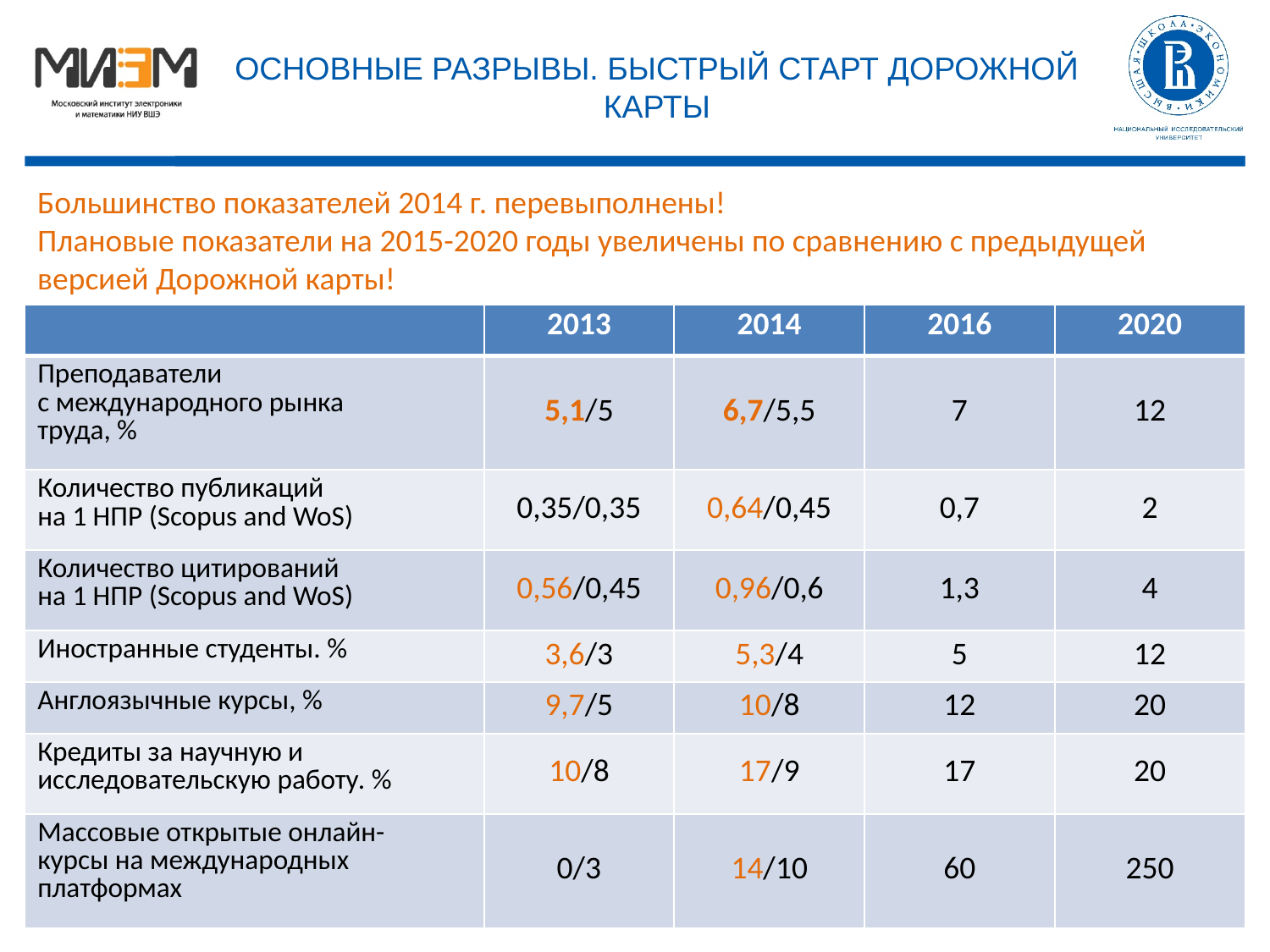

# ОСНОВНЫЕ РАЗРЫВЫ. БЫСТРЫЙ СТАРТ ДОРОЖНОЙ КАРТЫ
Большинство показателей 2014 г. перевыполнены!
Плановые показатели на 2015-2020 годы увеличены по сравнению с предыдущей версией Дорожной карты!
|  | 2013 | 2014 | 2016 | 2020 |
| --- | --- | --- | --- | --- |
| Преподаватели с международного рынка труда, % | 5,1/5 | 6,7/5,5 | 7 | 12 |
| Количество публикаций на 1 НПР (Scopus and WoS) | 0,35/0,35 | 0,64/0,45 | 0,7 | 2 |
| Количество цитирований на 1 НПР (Scopus and WoS) | 0,56/0,45 | 0,96/0,6 | 1,3 | 4 |
| Иностранные студенты. % | 3,6/3 | 5,3/4 | 5 | 12 |
| Англоязычные курсы, % | 9,7/5 | 10/8 | 12 | 20 |
| Кредиты за научную и исследовательскую работу. % | 10/8 | 17/9 | 17 | 20 |
| Массовые открытые онлайн- курсы на международных платформах | 0/3 | 14/10 | 60 | 250 |
04.03.2015
6